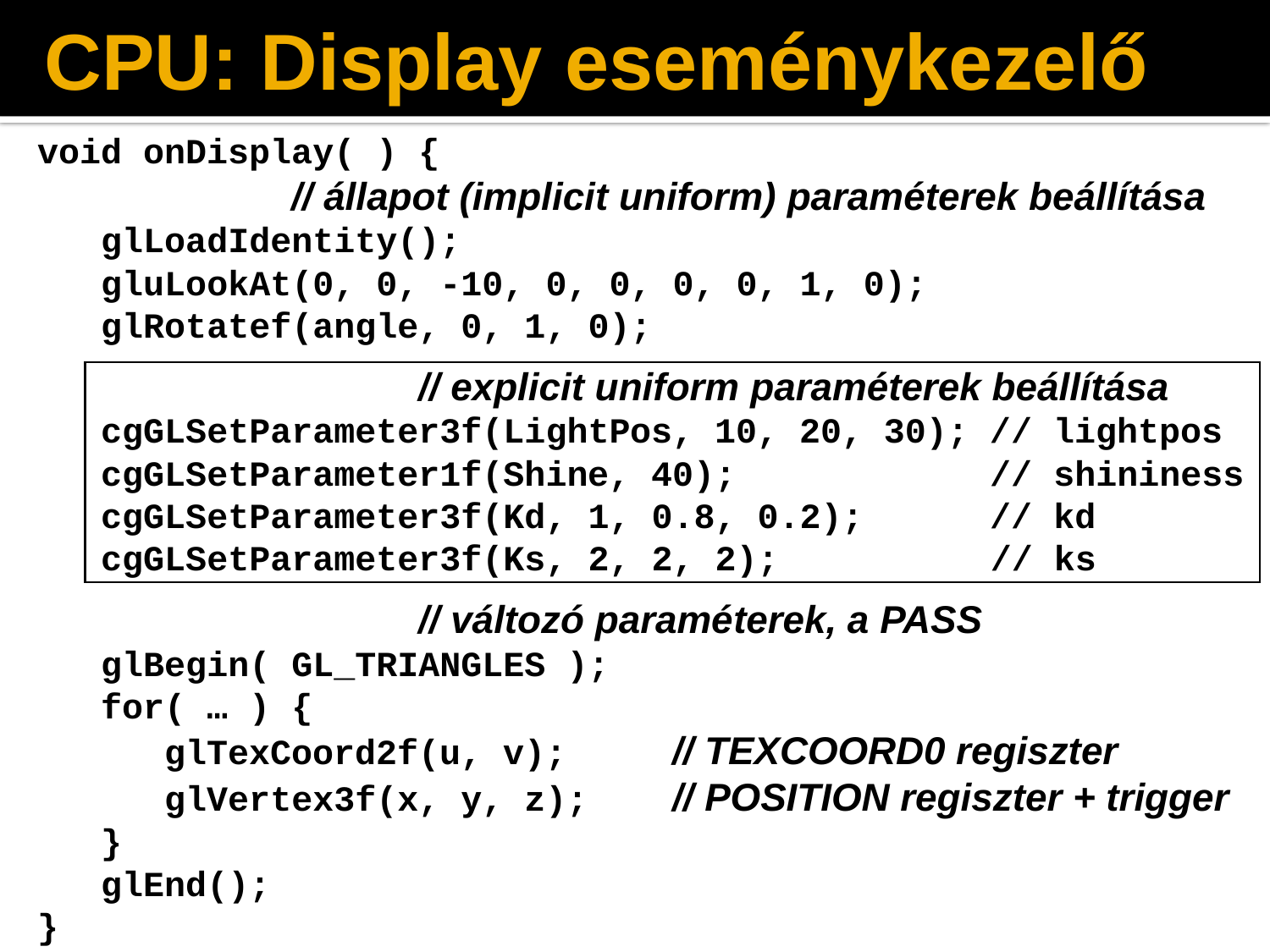

# CPU: Display eseménykezelő
void onDisplay( ) {
		// állapot (implicit uniform) paraméterek beállítása
   glLoadIdentity();
   gluLookAt(0, 0, -10, 0, 0, 0, 0, 1, 0);
   glRotatef(angle, 0, 1, 0);

			// explicit uniform paraméterek beállítása
   cgGLSetParameter3f(LightPos, 10, 20, 30); // lightpos
   cgGLSetParameter1f(Shine, 40);		   // shininess
   cgGLSetParameter3f(Kd, 1, 0.8, 0.2);	   // kd
   cgGLSetParameter3f(Ks, 2, 2, 2);          // ks

			// változó paraméterek, a PASS
   glBegin( GL_TRIANGLES );
   for( … ) {
	glTexCoord2f(u, v);	// TEXCOORD0 regiszter
	glVertex3f(x, y, z);	// POSITION regiszter + trigger
   }
   glEnd();
}